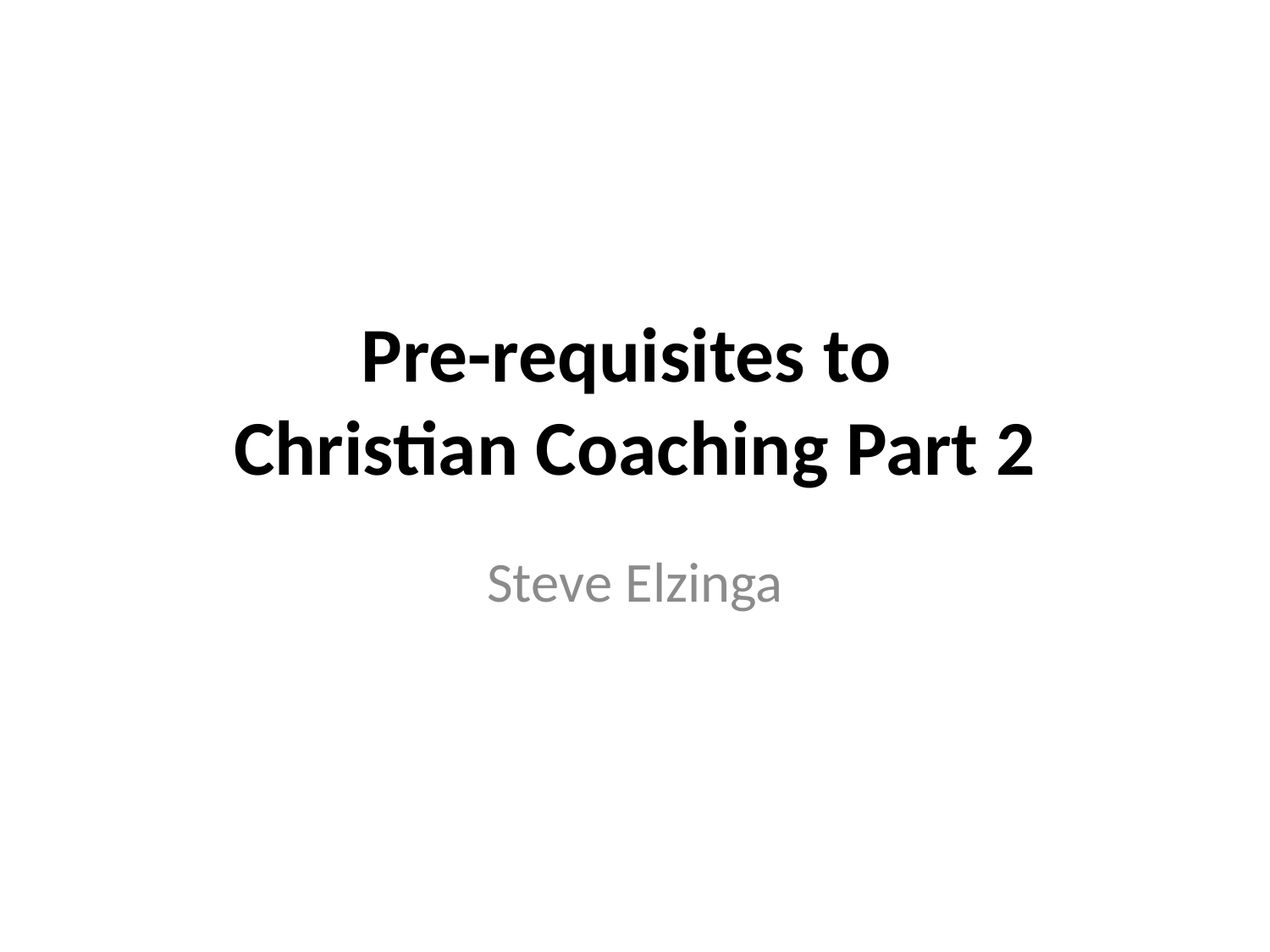

# Pre-requisites to Christian Coaching Part 2
Steve Elzinga